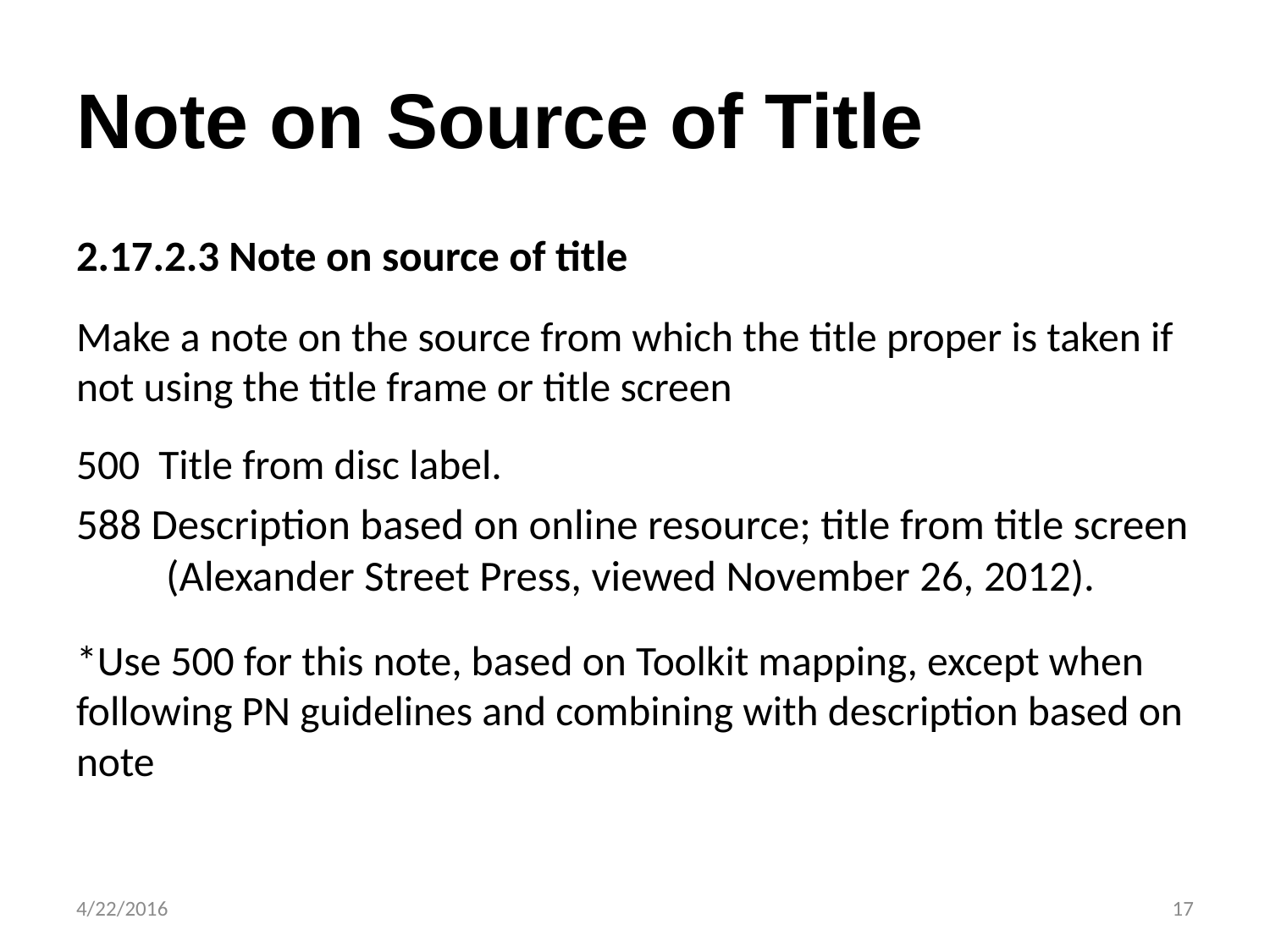

# Note on Source of Title
2.17.2.3 Note on source of title

Make a note on the source from which the title proper is taken if not using the title frame or title screen

500  Title from disc label.
588 Description based on online resource; title from title screen (Alexander Street Press, viewed November 26, 2012).

*Use 500 for this note, based on Toolkit mapping, except when following PN guidelines and combining with description based on note

17
4/22/2016